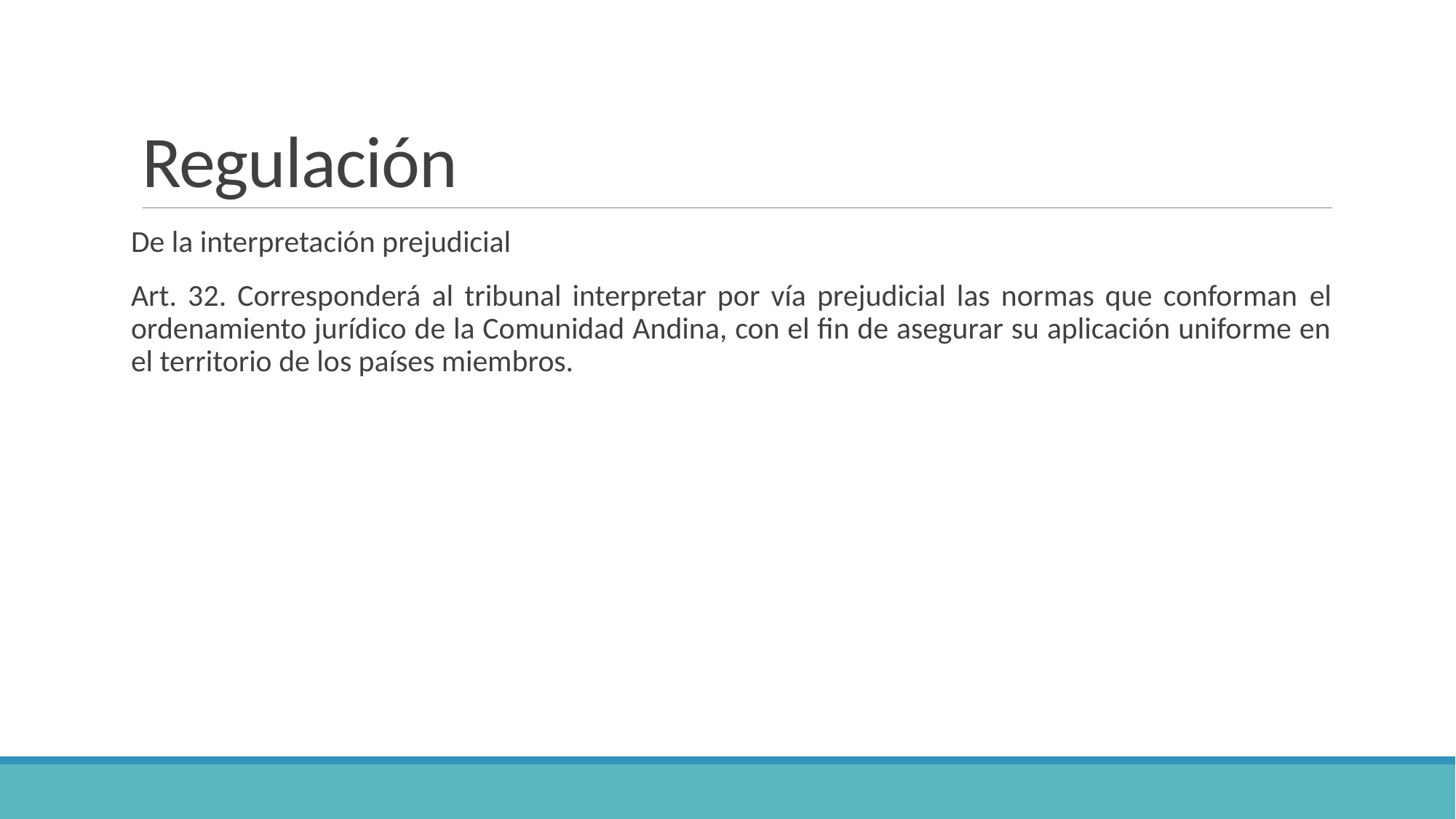

# Regulación
De la interpretación prejudicial
Art. 32. Corresponderá al tribunal interpretar por vía prejudicial las normas que conforman el ordenamiento jurídico de la Comunidad Andina, con el fin de asegurar su aplicación uniforme en el territorio de los países miembros.